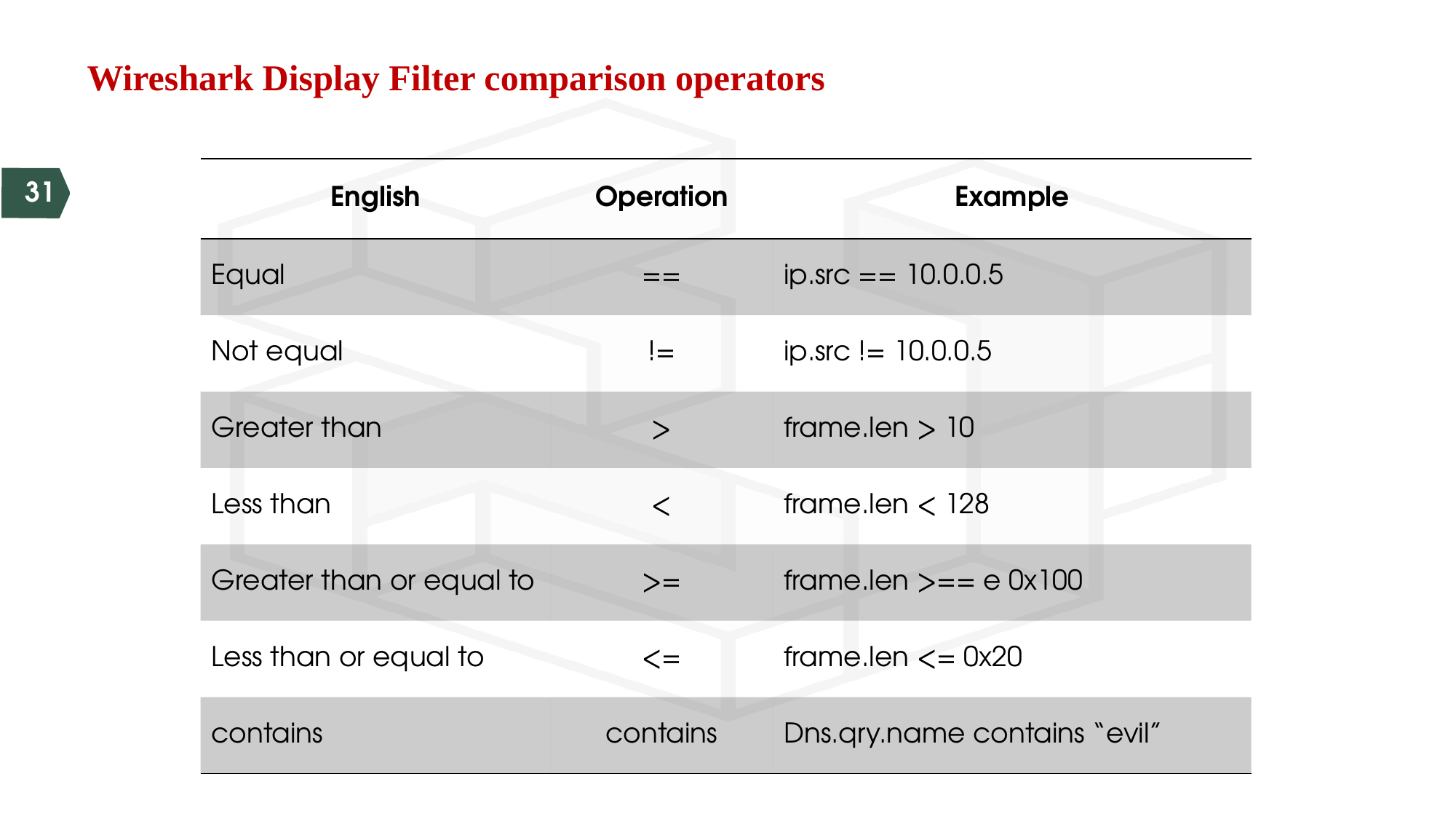

Wireshark Display Filter comparison operators
| English | Operation | Example |
| --- | --- | --- |
| Equal | == | ip.src == 10.0.0.5 |
| Not equal | != | ip.src != 10.0.0.5 |
| Greater than | > | frame.len > 10 |
| Less than | < | frame.len < 128 |
| Greater than or equal to | >= | frame.len >== e 0x100 |
| Less than or equal to | <= | frame.len <= 0x20 |
| contains | contains | Dns.qry.name contains “evil” |